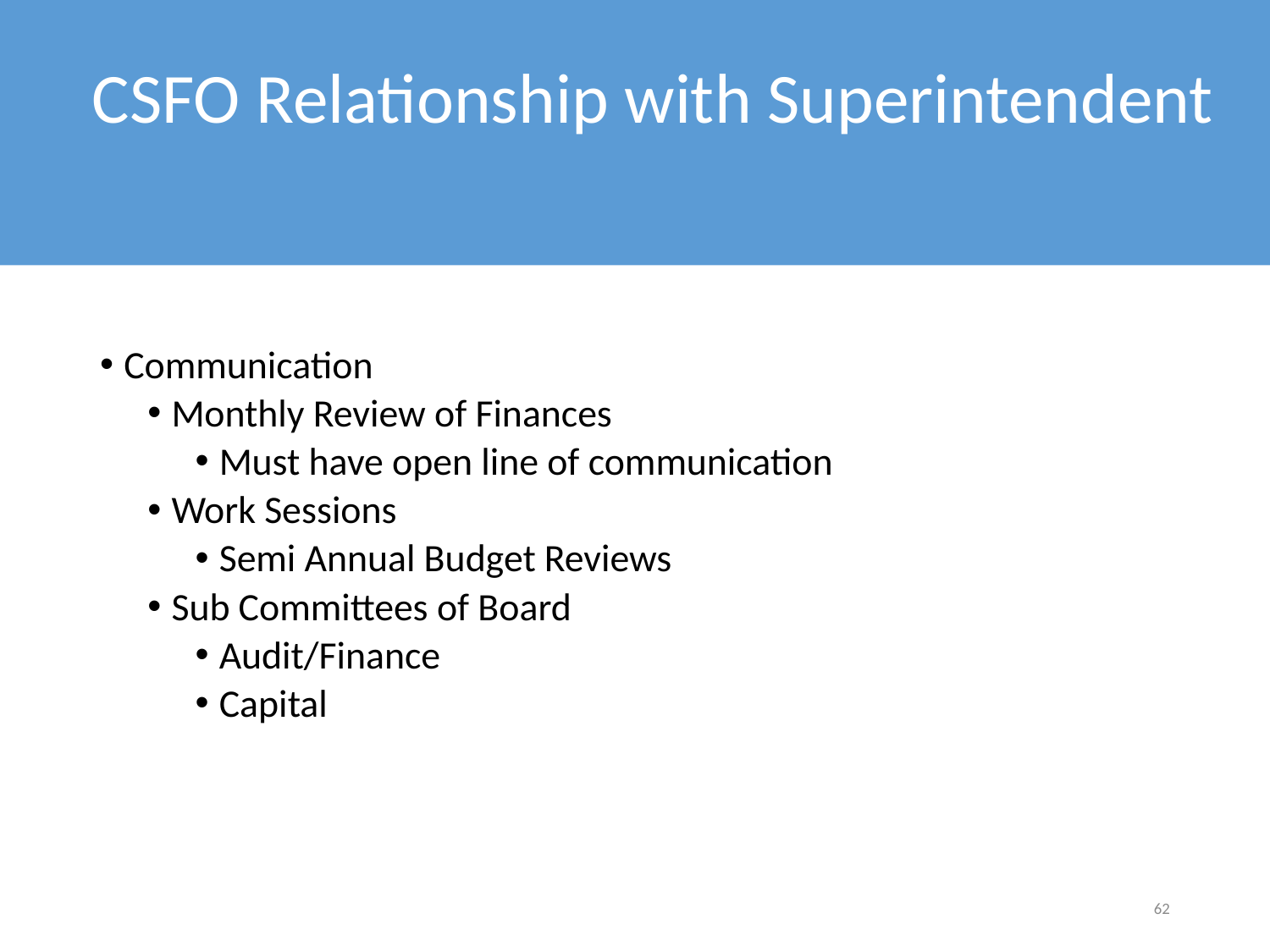

# CSFO Relationship with Superintendent
Communication
Monthly Review of Finances
Must have open line of communication
Work Sessions
Semi Annual Budget Reviews
Sub Committees of Board
Audit/Finance
Capital

62